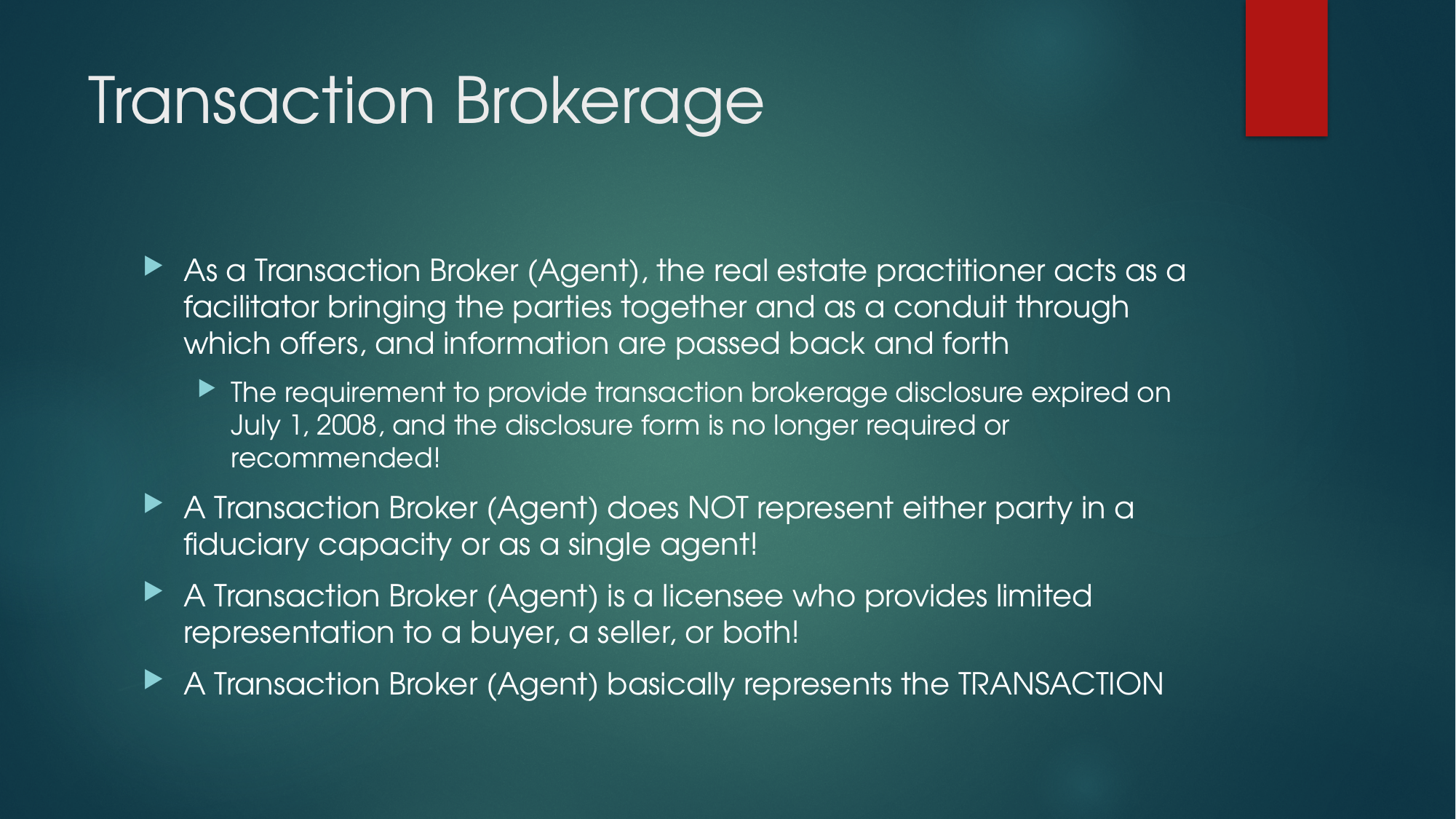

# Transaction Brokerage
As a Transaction Broker (Agent), the real estate practitioner acts as a facilitator bringing the parties together and as a conduit through which offers, and information are passed back and forth
The requirement to provide transaction brokerage disclosure expired on July 1, 2008, and the disclosure form is no longer required or recommended!
A Transaction Broker (Agent) does NOT represent either party in a fiduciary capacity or as a single agent!
A Transaction Broker (Agent) is a licensee who provides limited representation to a buyer, a seller, or both!
A Transaction Broker (Agent) basically represents the TRANSACTION